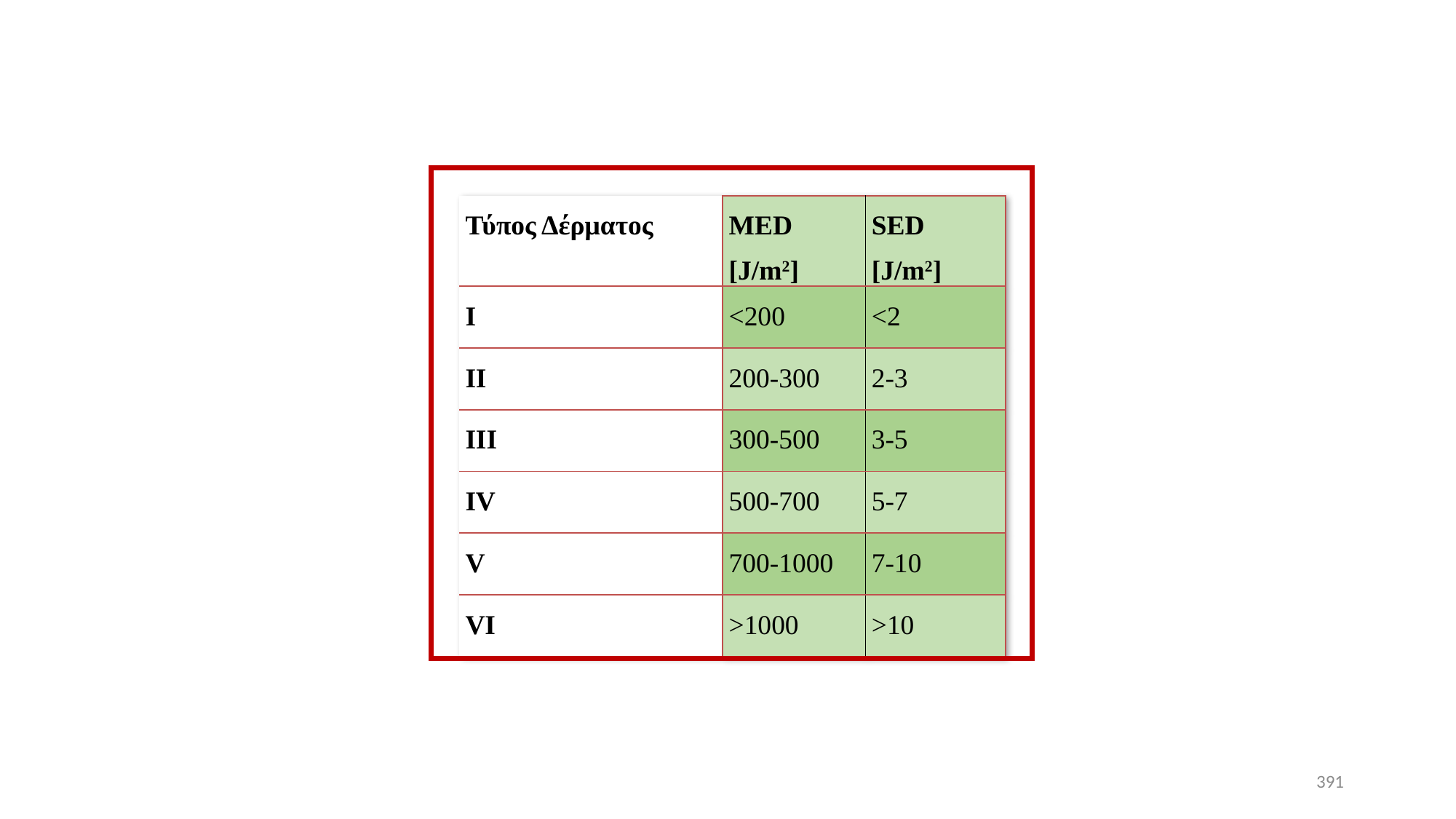

| Τύπος Δέρματος | MED [J/m2] | SED [J/m2] |
| --- | --- | --- |
| I | <200 | <2 |
| II | 200-300 | 2-3 |
| III | 300-500 | 3-5 |
| IV | 500-700 | 5-7 |
| V | 700-1000 | 7-10 |
| VI | >1000 | >10 |
391